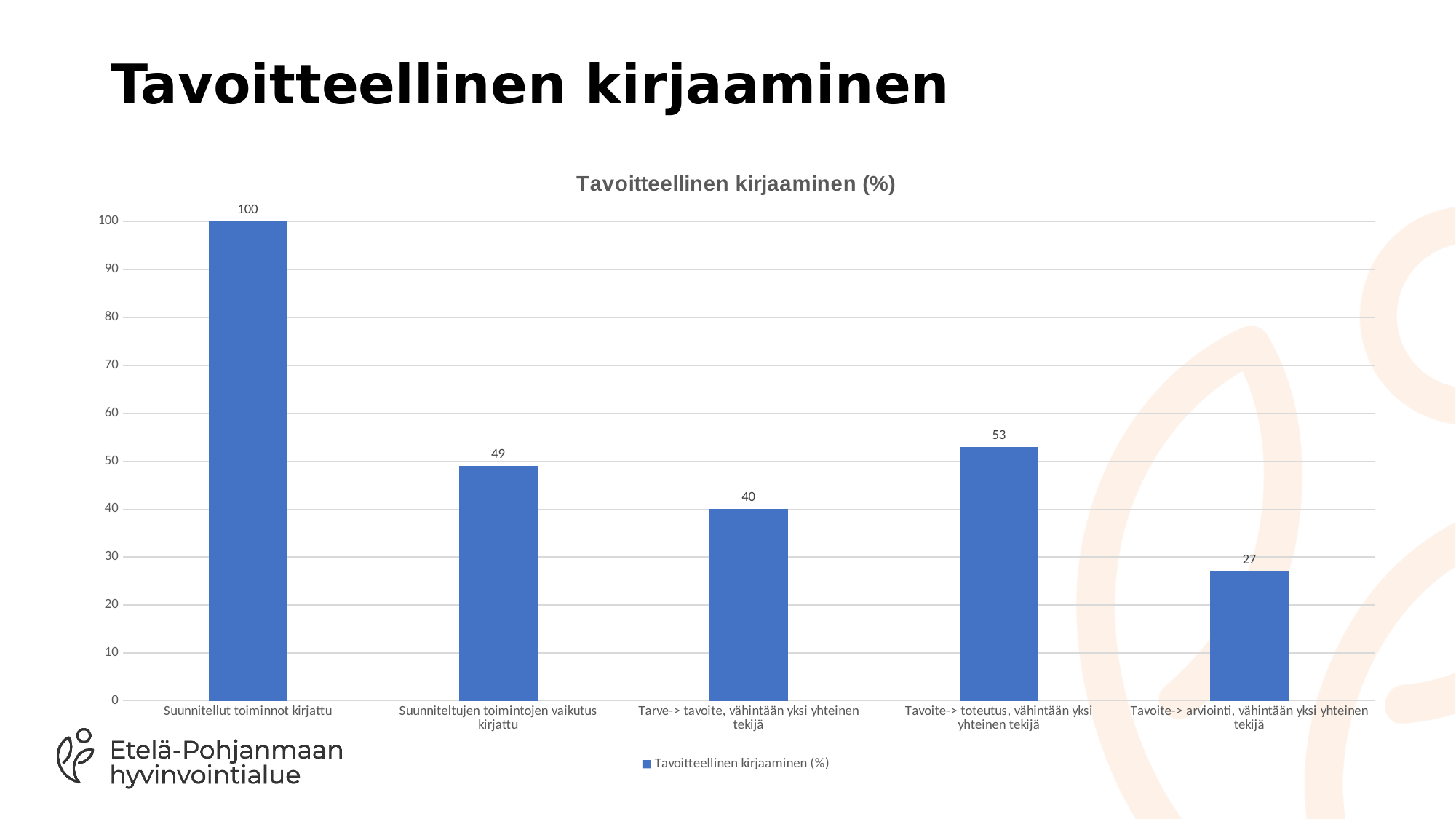

# Tavoitteellinen kirjaaminen

### Chart: Tavoitteellinen kirjaaminen (%)

| Category | Tavoitteellinen kirjaaminen (%) |
|---|---|
| Suunnitellut toiminnot kirjattu | 100.0 |
| Suunniteltujen toimintojen vaikutus kirjattu | 49.0 |
| Tarve-> tavoite, vähintään yksi yhteinen tekijä | 40.0 |
| Tavoite-> toteutus, vähintään yksi yhteinen tekijä | 53.0 |
| Tavoite-> arviointi, vähintään yksi yhteinen tekijä | 27.0 |